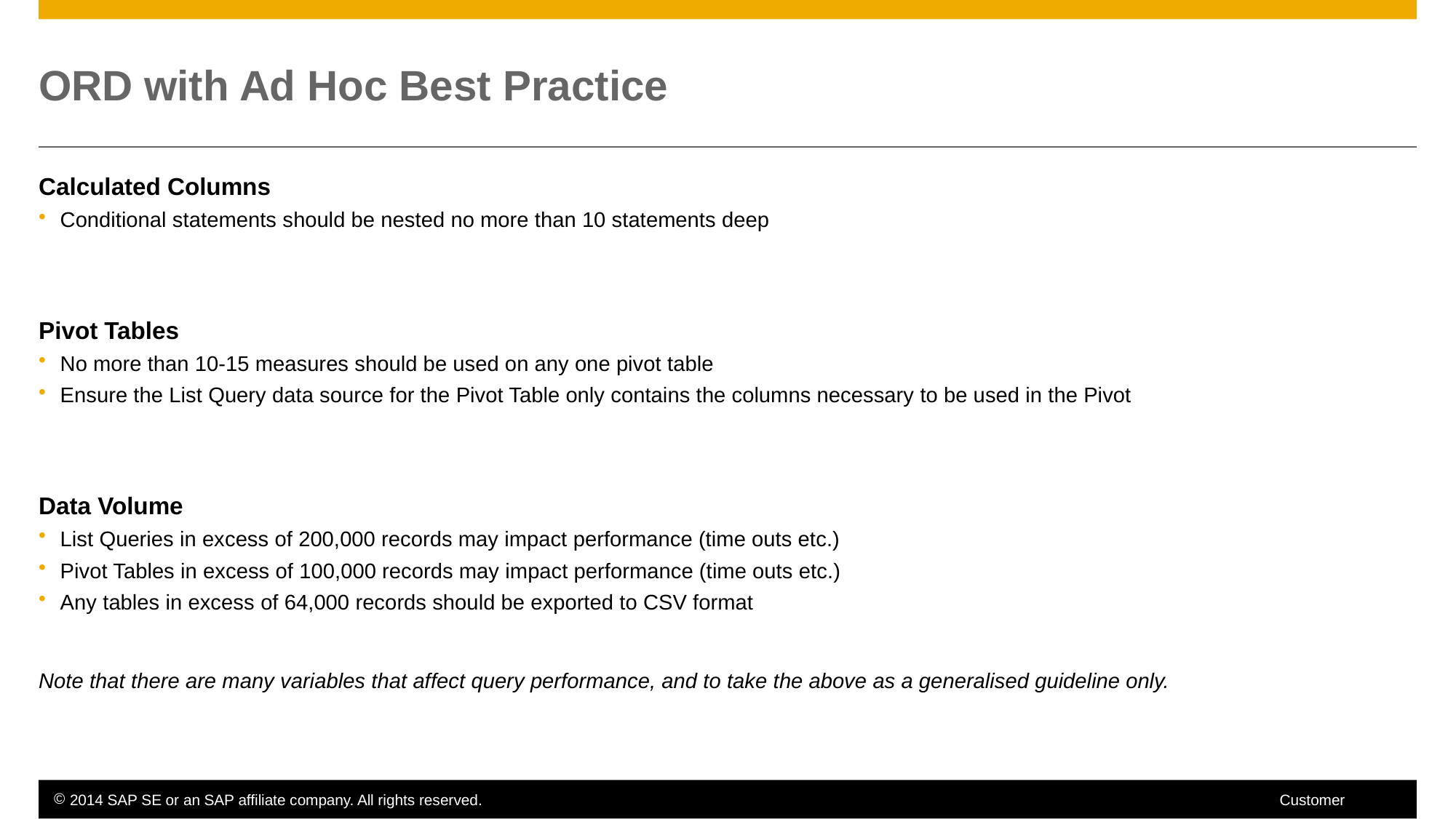

# ORD with Ad Hoc Best Practice
Calculated Columns
Conditional statements should be nested no more than 10 statements deep

Pivot Tables
No more than 10-15 measures should be used on any one pivot table
Ensure the List Query data source for the Pivot Table only contains the columns necessary to be used in the Pivot

Data Volume
List Queries in excess of 200,000 records may impact performance (time outs etc.)
Pivot Tables in excess of 100,000 records may impact performance (time outs etc.)
Any tables in excess of 64,000 records should be exported to CSV format

Note that there are many variables that affect query performance, and to take the above as a generalised guideline only.